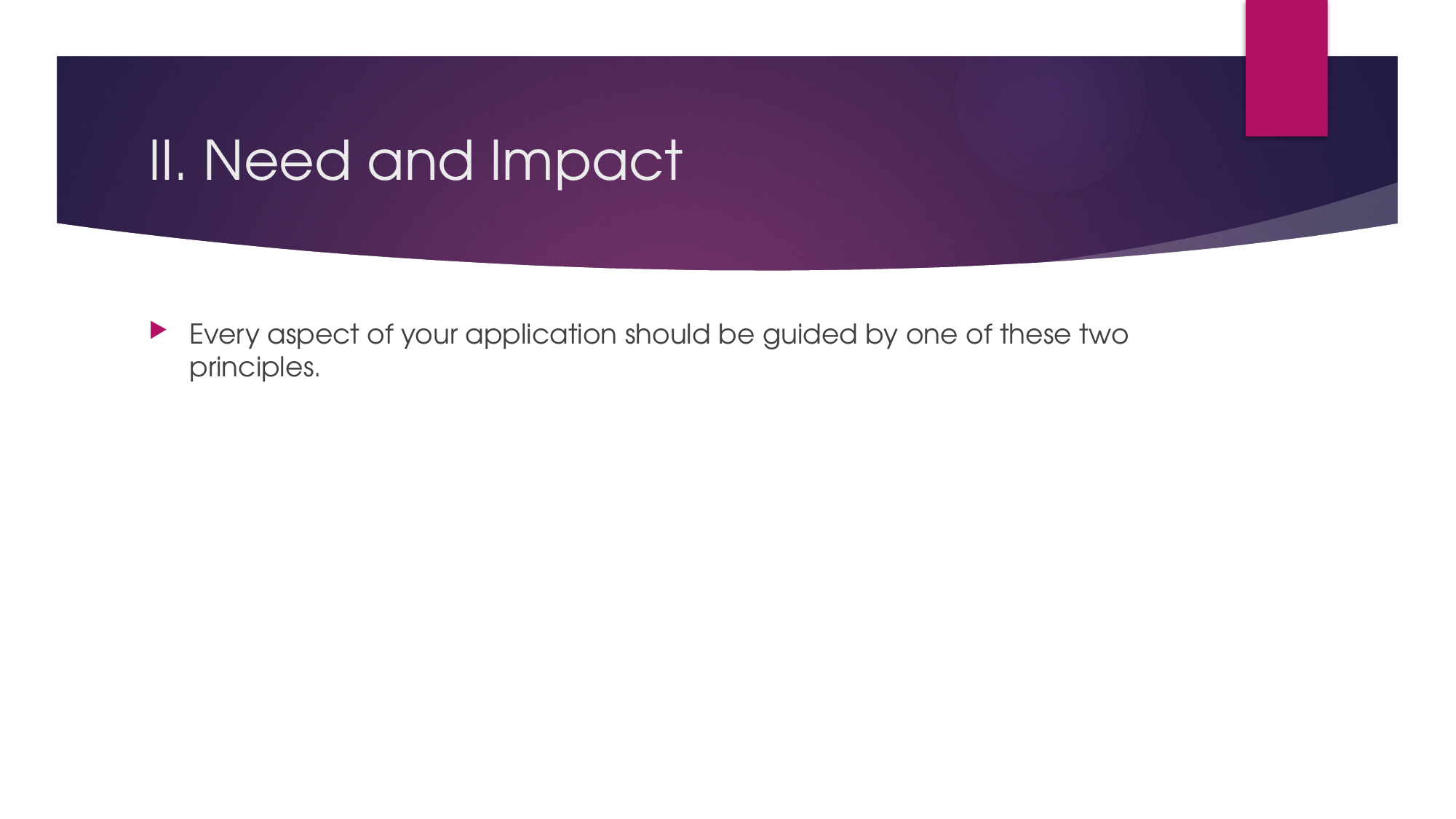

# II. Need and Impact
Every aspect of your application should be guided by one of these two principles.